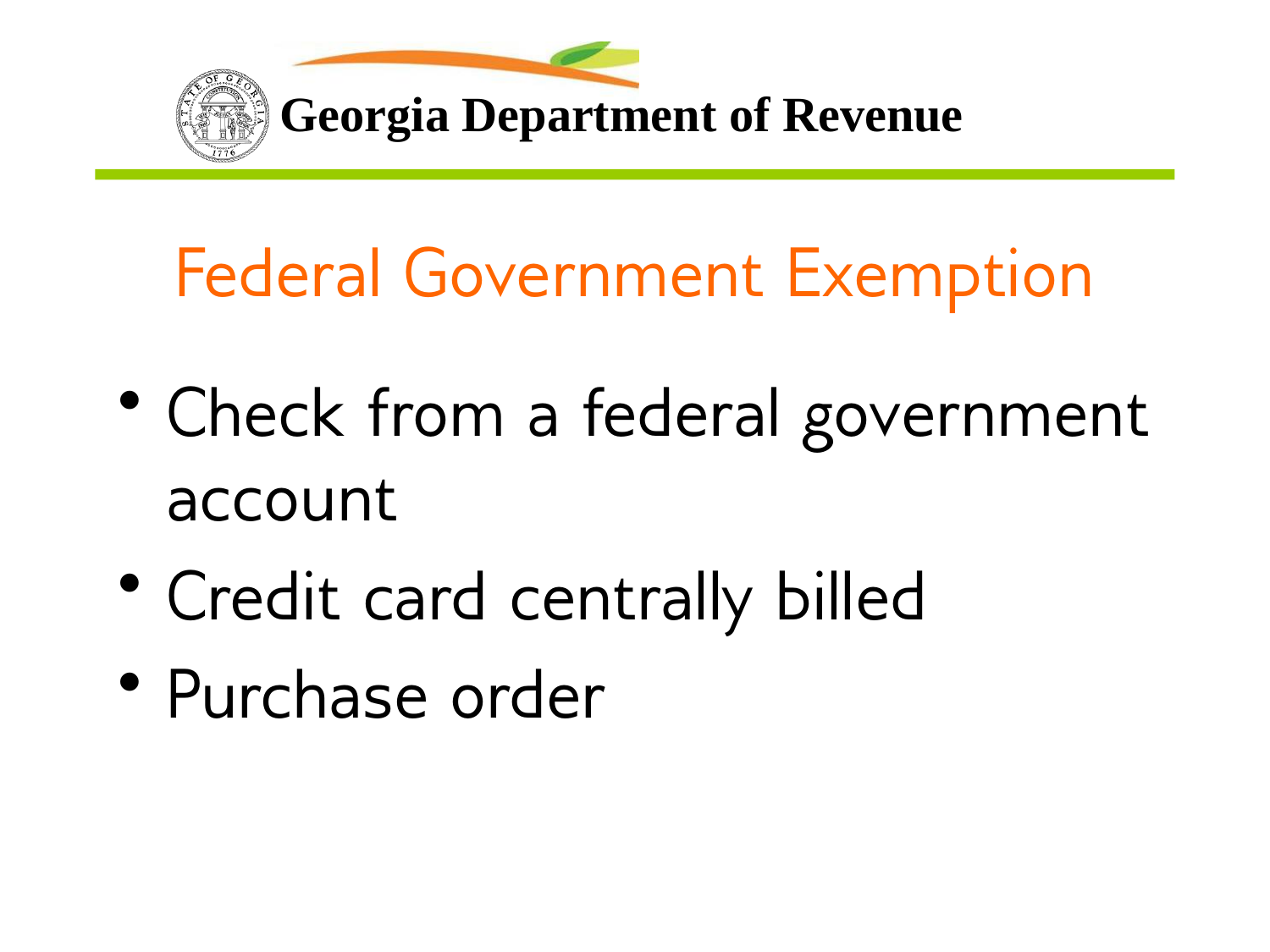

Federal Government Exemption
Check from a federal government account
Credit card centrally billed
Purchase order